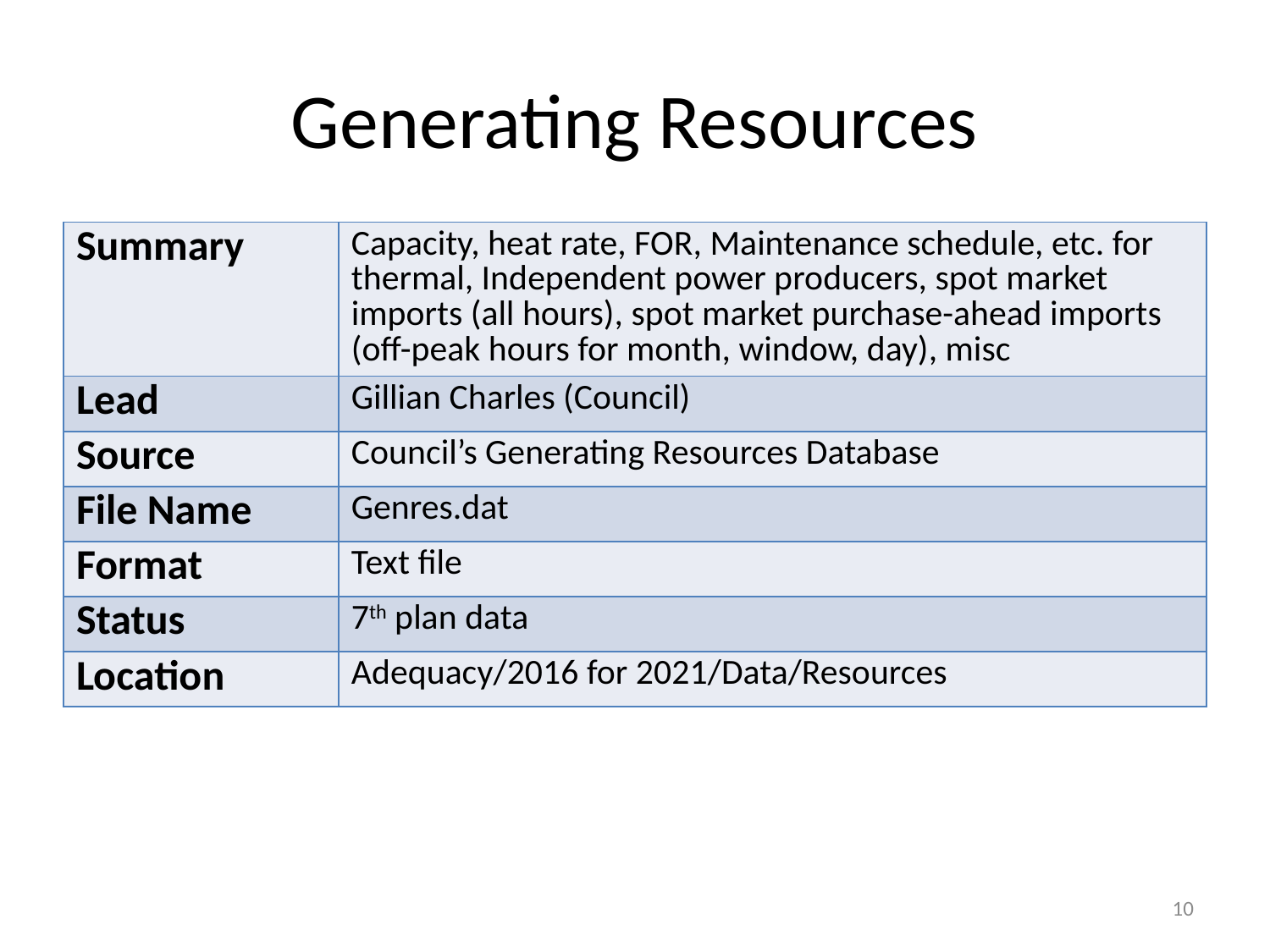

# Generating Resources
| Summary | Capacity, heat rate, FOR, Maintenance schedule, etc. for thermal, Independent power producers, spot market imports (all hours), spot market purchase-ahead imports (off-peak hours for month, window, day), misc |
| --- | --- |
| Lead | Gillian Charles (Council) |
| Source | Council’s Generating Resources Database |
| File Name | Genres.dat |
| Format | Text file |
| Status | 7th plan data |
| Location | Adequacy/2016 for 2021/Data/Resources |
10